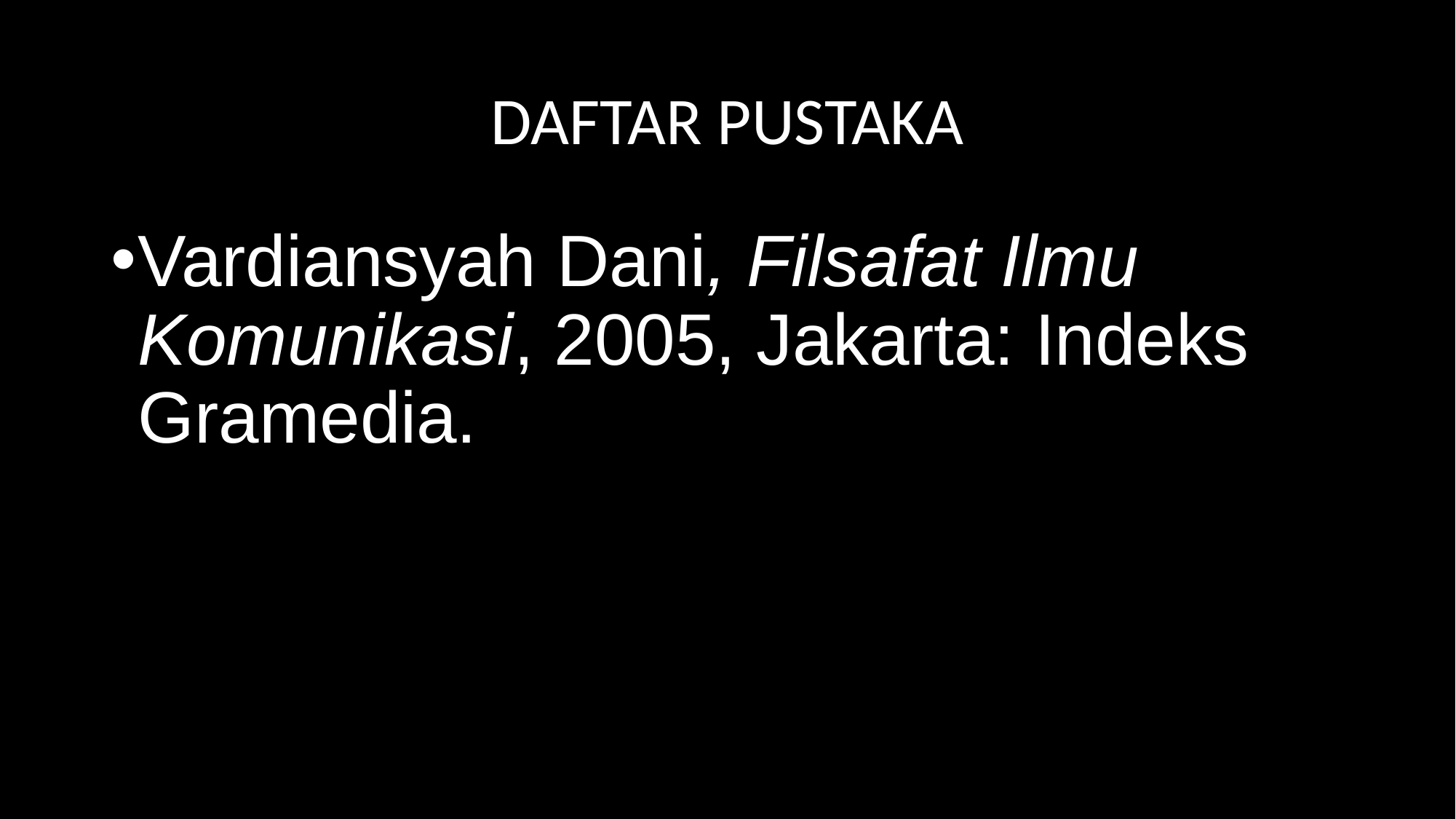

# DAFTAR PUSTAKA
Vardiansyah Dani, Filsafat Ilmu Komunikasi, 2005, Jakarta: Indeks Gramedia.